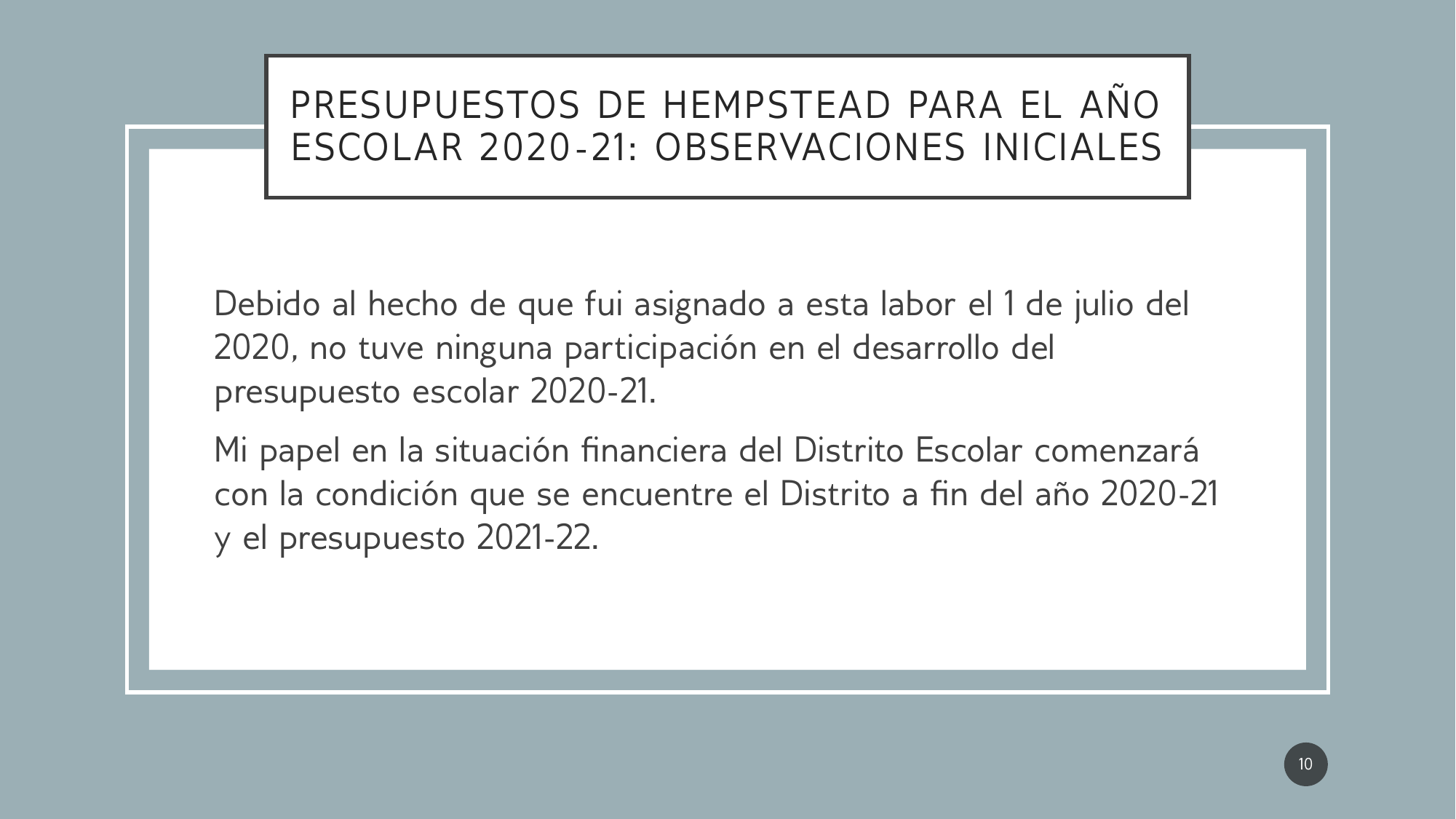

# Presupuestos de Hempstead para el año escolar 2020-21: observaciones iniciales

Debido al hecho de que fui asignado a esta labor el 1 de julio del 2020, no tuve ninguna participación en el desarrollo del presupuesto escolar 2020-21.
Mi papel en la situación financiera del Distrito Escolar comenzará con la condición que se encuentre el Distrito a fin del año 2020-21 y el presupuesto 2021-22.

10